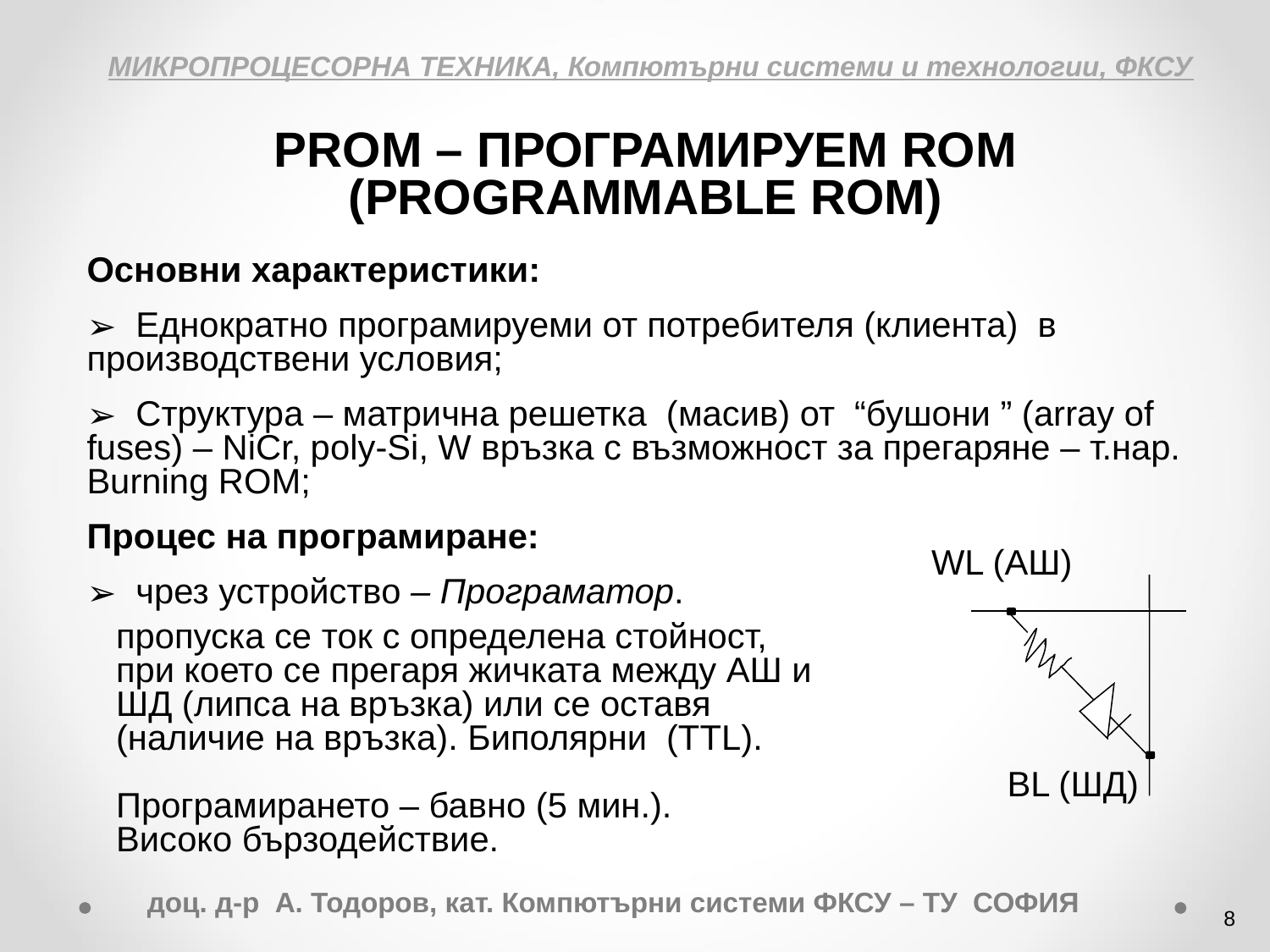

МИКРОПРОЦЕСОРНА ТЕХНИКА, Компютърни системи и технологии, ФКСУ

PROM – ПРОГРАМИРУЕМ ROM
(PROGRAMMABLE ROM)
Основни характеристики:
  Еднократно програмируеми от потребителя (клиента)  в производствени условия;
  Структура – матрична решетка  (масив) от  “бушони ” (array of fuses) – NiCr, poly-Si, W връзка с възможност за прегаряне – т.нар. Burning ROM;
Процес на програмиране:
  чрез устройство – Програматор.
   пропуска се ток с определена стойност,
   при което се прегаря жичката между АШ и
   ШД (липса на връзка) или се оставя
   (наличие на връзка). Биполярни  (TTL).

   Програмирането – бавно (5 мин.).
   Високо бързодействие.

WL (АШ)

      BL (ШД)

доц. д-р  А. Тодоров, кат. Компютърни системи ФКСУ – ТУ  СОФИЯ
8